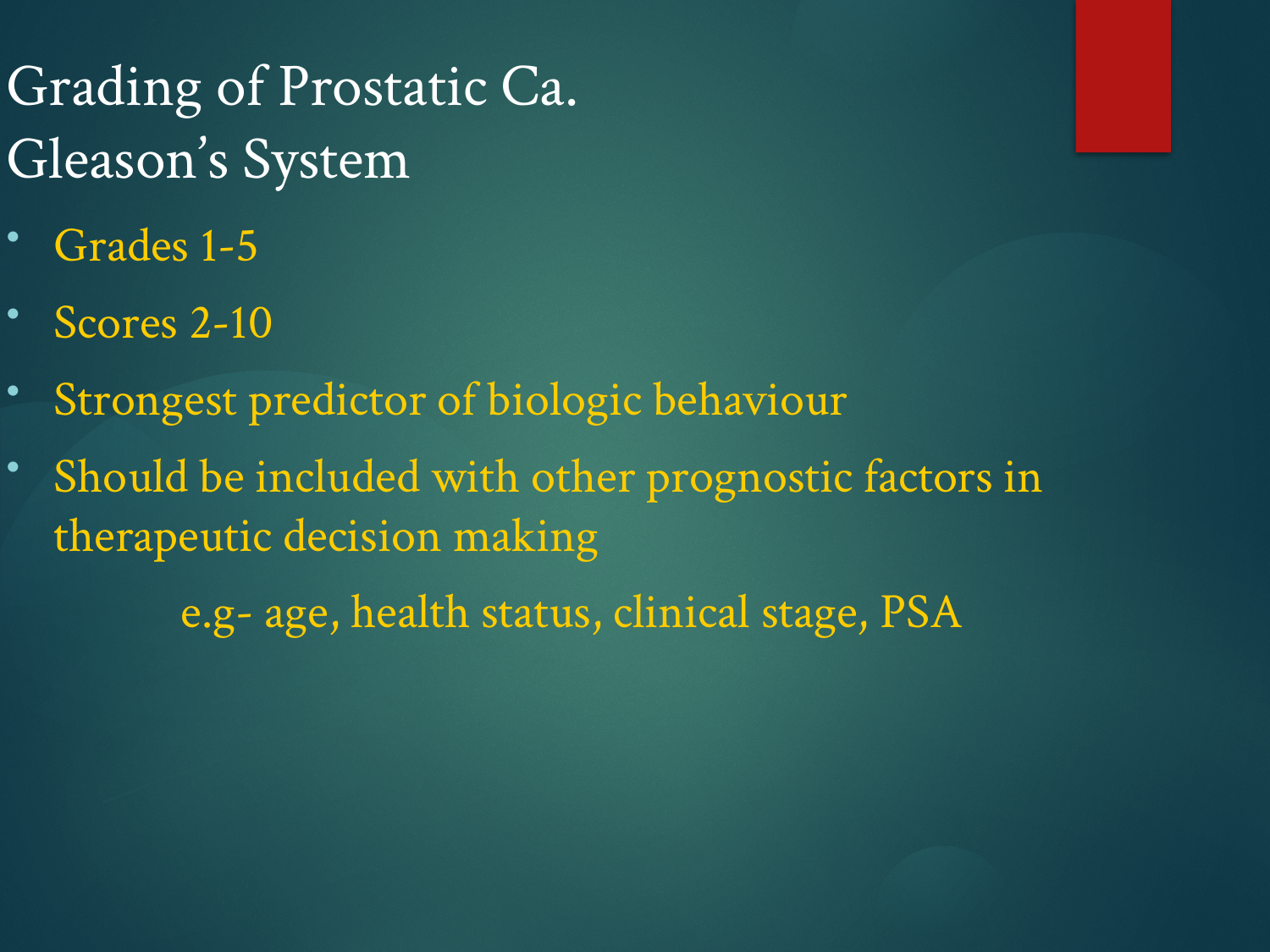

Grading of Prostatic Ca.
Gleason’s System
Grades 1-5
Scores 2-10
Strongest predictor of biologic behaviour
Should be included with other prognostic factors in therapeutic decision making
		e.g- age, health status, clinical stage, PSA